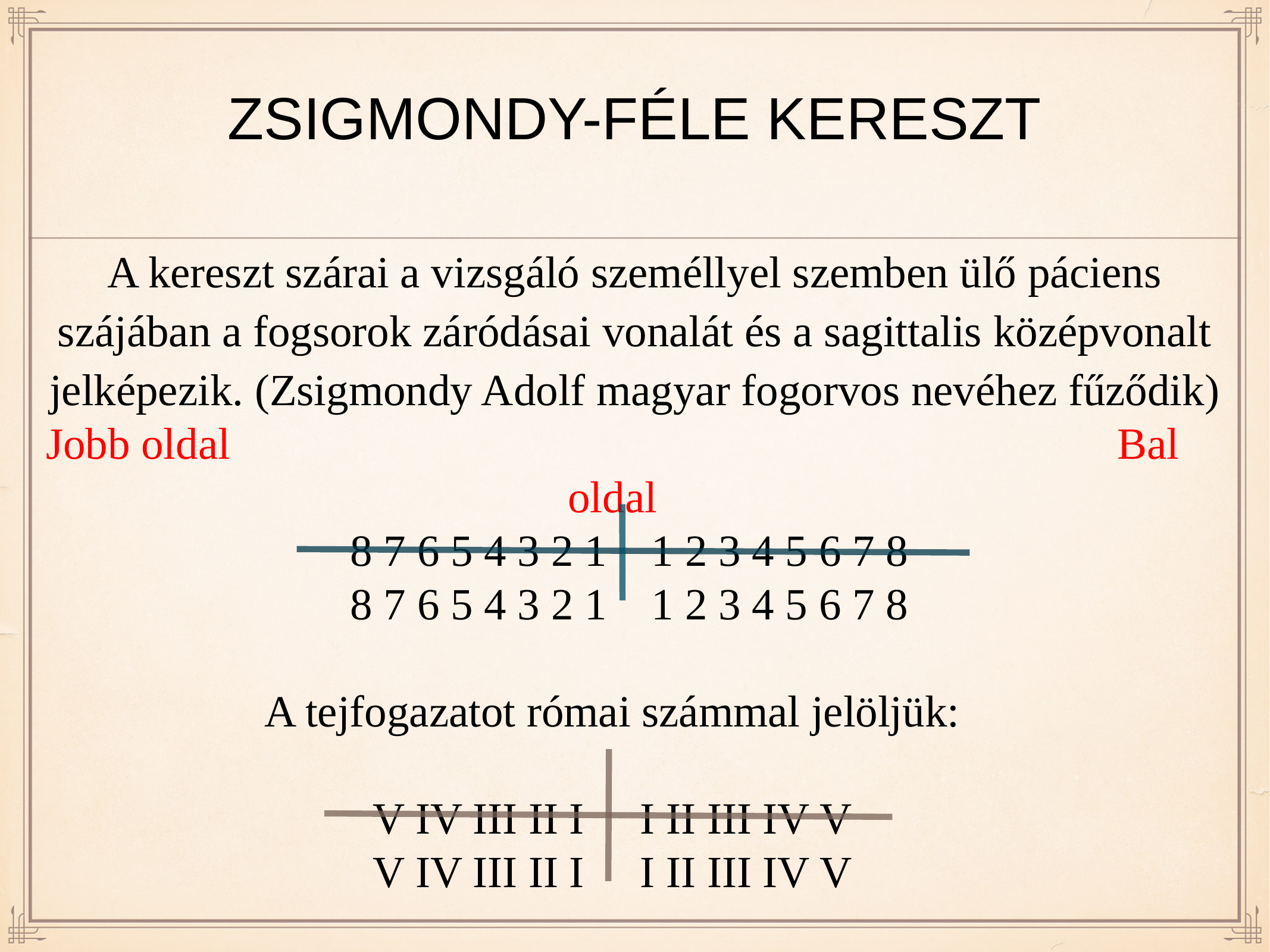

# Zsigmondy-féle kereszt
A kereszt szárai a vizsgáló személlyel szemben ülő páciens szájában a fogsorok záródásai vonalát és a sagittalis középvonalt jelképezik. (Zsigmondy Adolf magyar fogorvos nevéhez fűződik)
Jobb oldal		                                                    		Bal oldal
   8 7 6 5 4 3 2 1    1 2 3 4 5 6 7 8
   8 7 6 5 4 3 2 1    1 2 3 4 5 6 7 8

A tejfogazatot római számmal jelöljük:

V IV III II I     I II III IV V
V IV III II I     I II III IV V